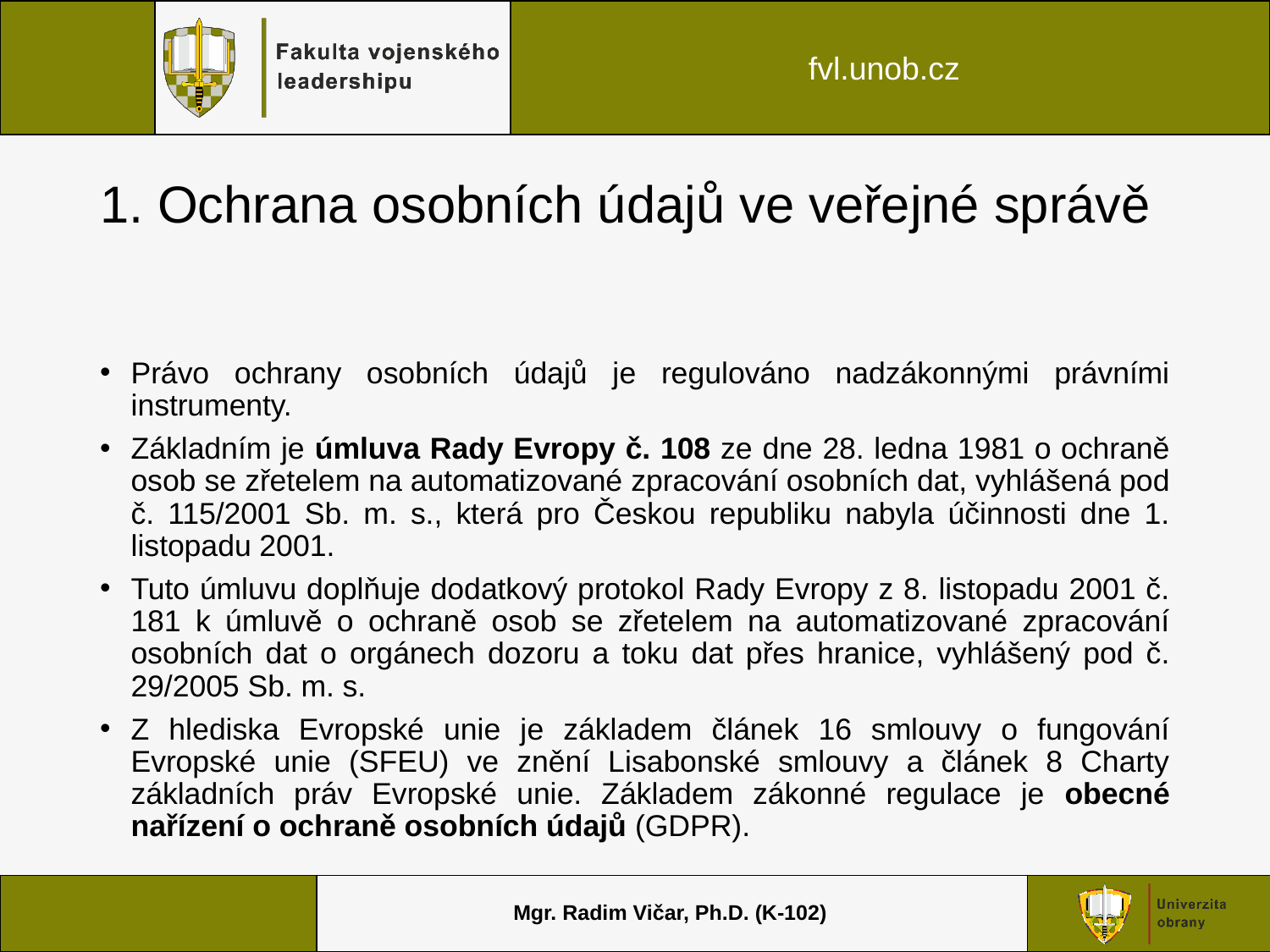

# 1. Ochrana osobních údajů ve veřejné správě
Právo ochrany osobních údajů je regulováno nadzákonnými právními instrumenty.
Základním je úmluva Rady Evropy č. 108 ze dne 28. ledna 1981 o ochraně osob se zřetelem na automatizované zpracování osobních dat, vyhlášená pod č. 115/2001 Sb. m. s., která pro Českou republiku nabyla účinnosti dne 1. listopadu 2001.
Tuto úmluvu doplňuje dodatkový protokol Rady Evropy z 8. listopadu 2001 č. 181 k úmluvě o ochraně osob se zřetelem na automatizované zpracování osobních dat o orgánech dozoru a toku dat přes hranice, vyhlášený pod č. 29/2005 Sb. m. s.
Z hlediska Evropské unie je základem článek 16 smlouvy o fungování Evropské unie (SFEU) ve znění Lisabonské smlouvy a článek 8 Charty základních práv Evropské unie. Základem zákonné regulace je obecné nařízení o ochraně osobních údajů (GDPR).

Mgr. Radim Vičar, Ph.D. (K-102)